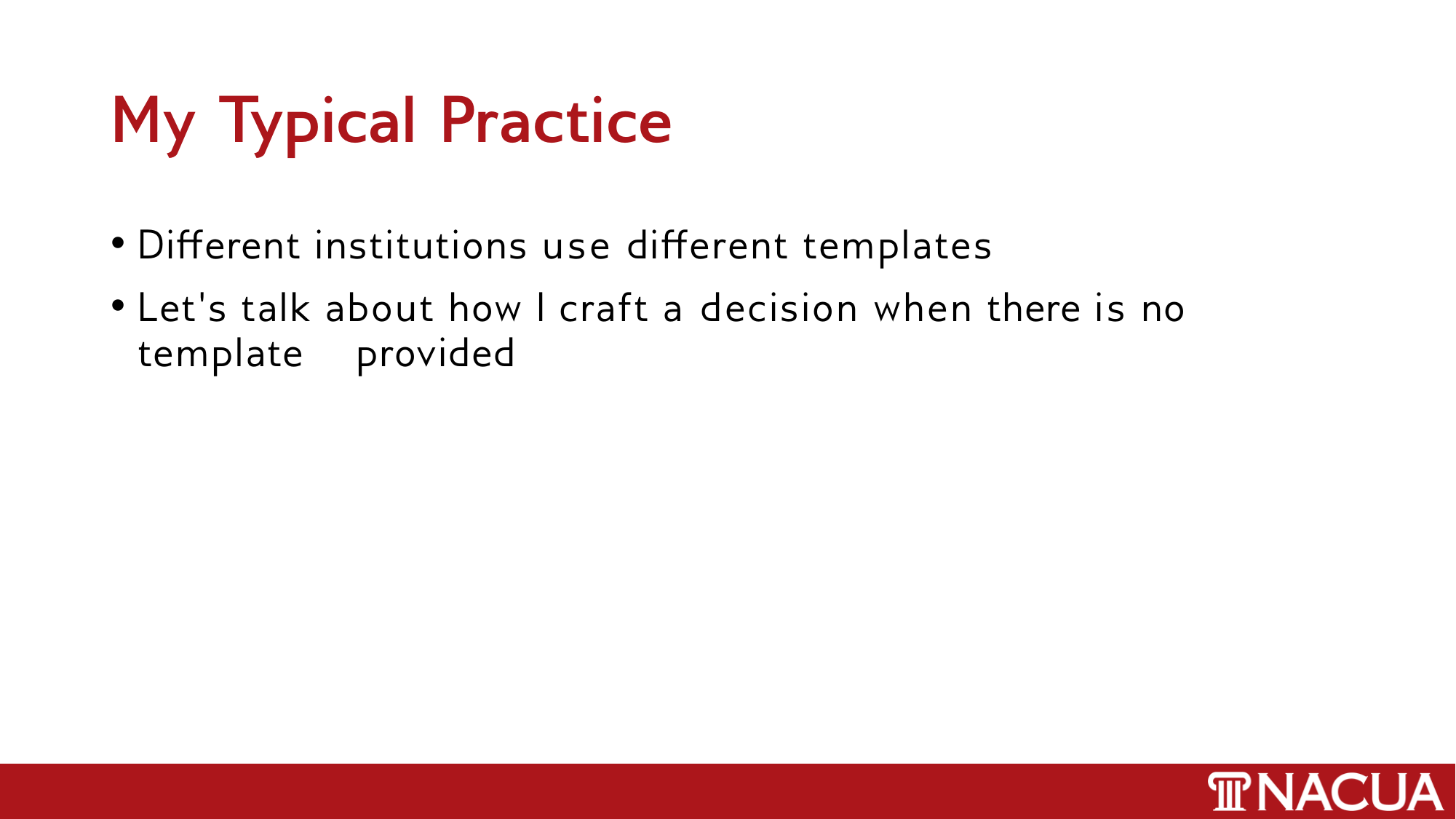

# My Typical Practice
Different institutions use different templates
Let's talk about how I craft a decision when there is no template 	provided